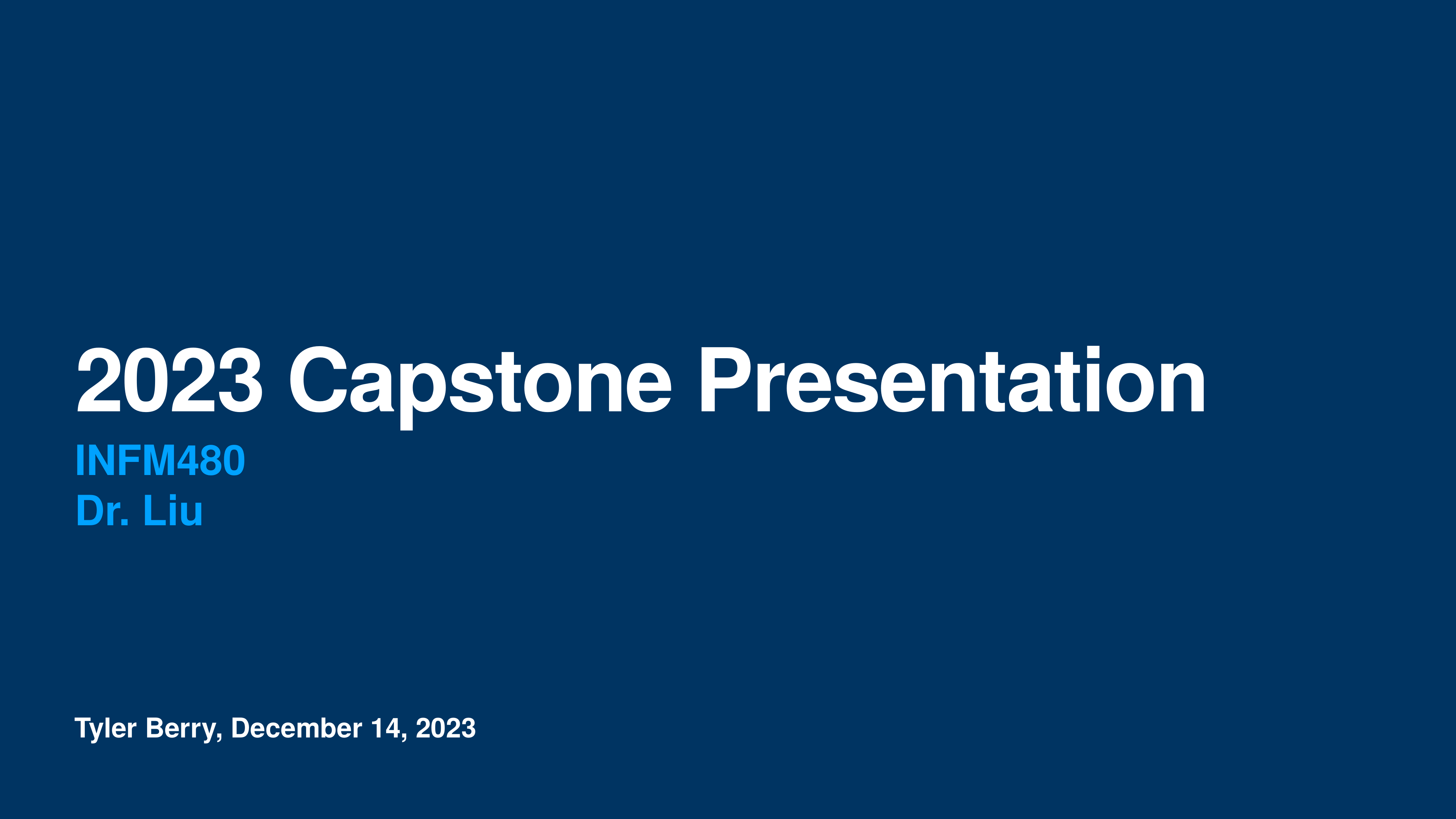

# 2023 Capstone Presentation
INFM480
Dr. Liu
Tyler Berry, December 14, 2023